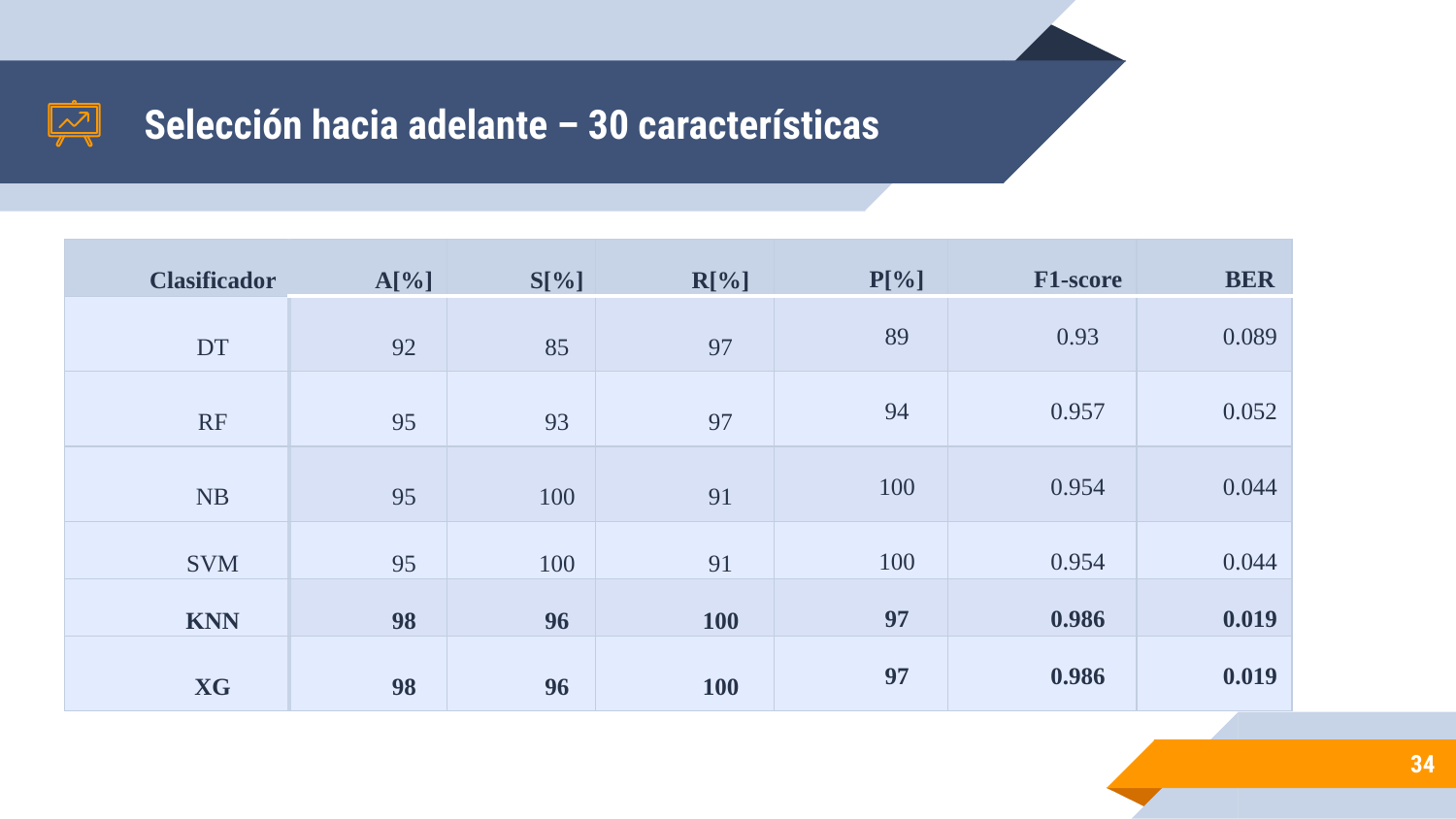

# Selección hacia adelante – 30 características

| Clasificador | A[%] | S[%] | R[%] | P[%] | F1-score | BER |
| --- | --- | --- | --- | --- | --- | --- |
| DT | 92 | 85 | 97 | 89 | 0.93 | 0.089 |
| RF | 95 | 93 | 97 | 94 | 0.957 | 0.052 |
| NB | 95 | 100 | 91 | 100 | 0.954 | 0.044 |
| SVM | 95 | 100 | 91 | 100 | 0.954 | 0.044 |
| KNN | 98 | 96 | 100 | 97 | 0.986 | 0.019 |
| XG | 98 | 96 | 100 | 97 | 0.986 | 0.019 |
34